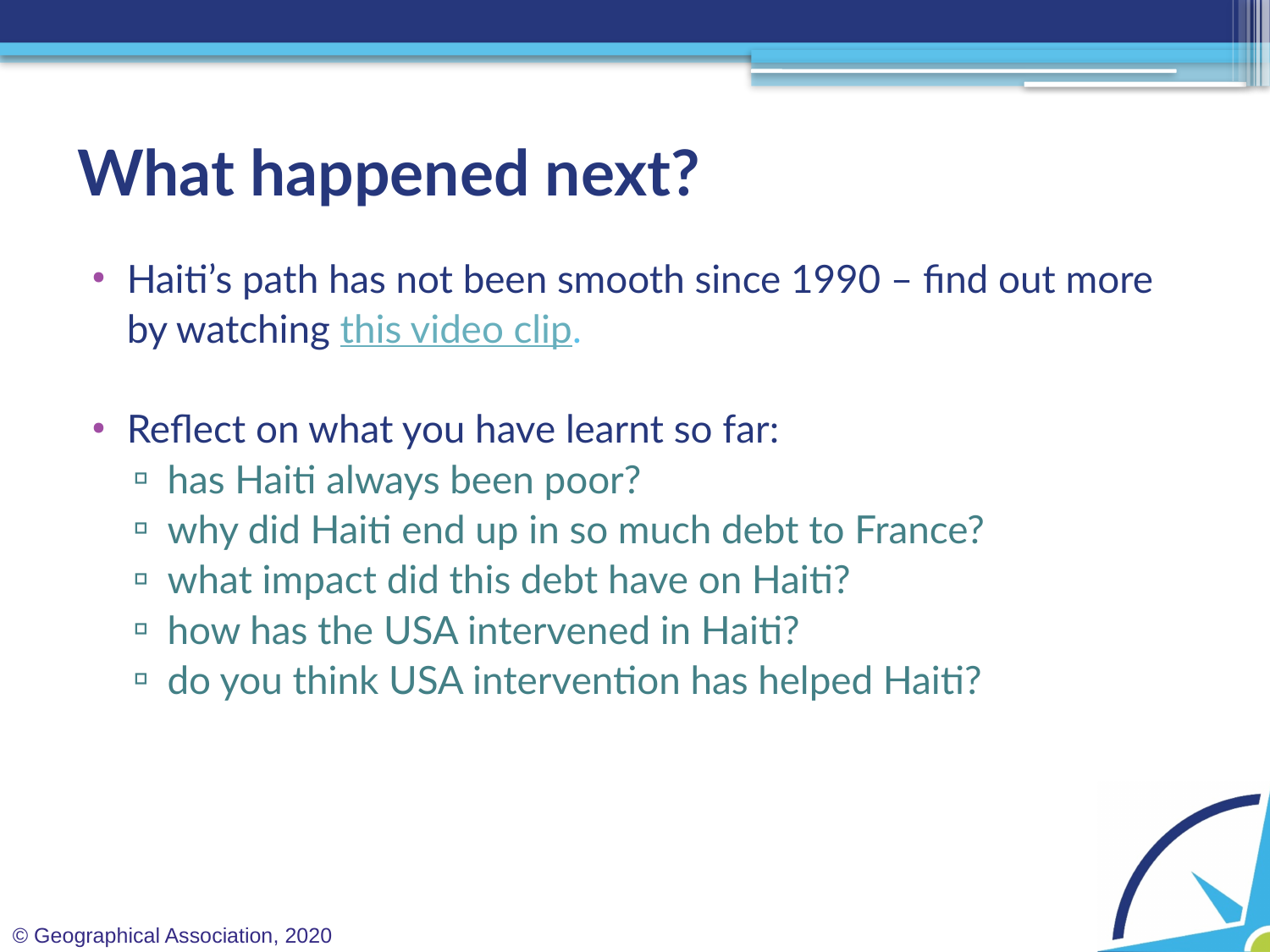

# What happened next?
Haiti’s path has not been smooth since 1990 – find out more by watching this video clip.

Reflect on what you have learnt so far:
has Haiti always been poor?
why did Haiti end up in so much debt to France?
what impact did this debt have on Haiti?
how has the USA intervened in Haiti?
do you think USA intervention has helped Haiti?